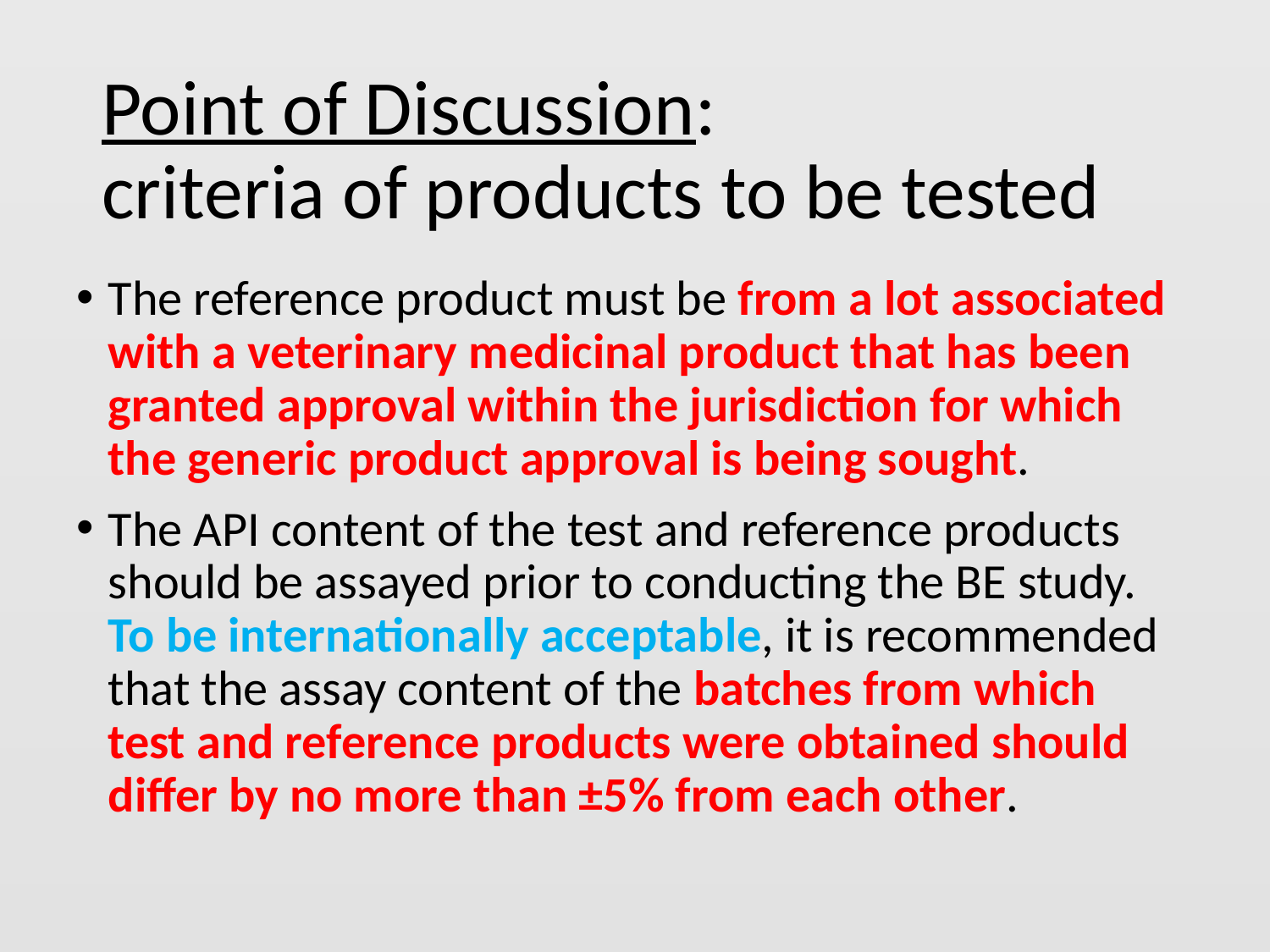

# Point of Discussion: criteria of products to be tested
The reference product must be from a lot associated with a veterinary medicinal product that has been granted approval within the jurisdiction for which the generic product approval is being sought.
The API content of the test and reference products should be assayed prior to conducting the BE study.  To be internationally acceptable, it is recommended that the assay content of the batches from which test and reference products were obtained should differ by no more than ±5% from each other.